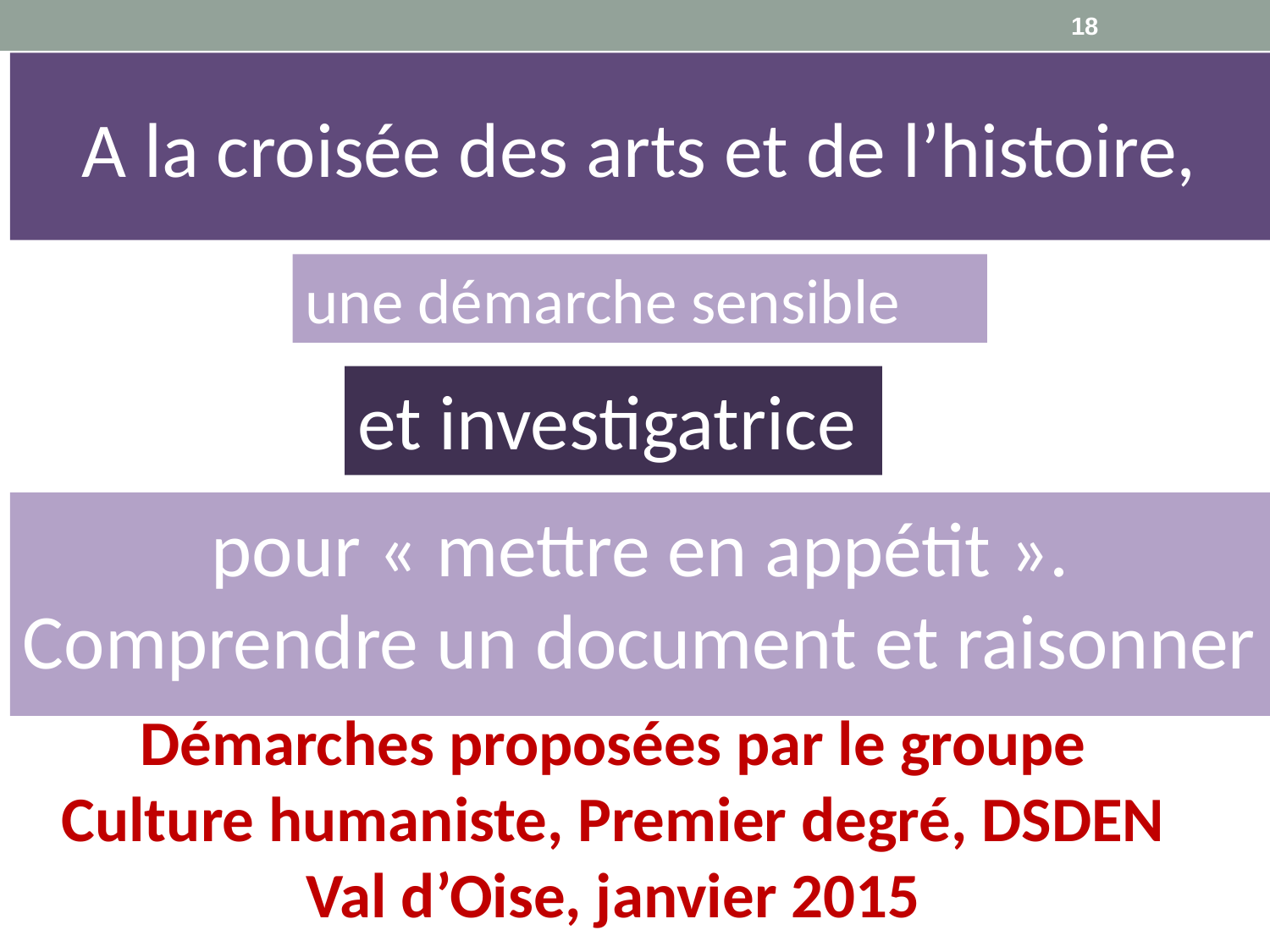

18
A la croisée des arts et de l’histoire,
une démarche sensible
et investigatrice

pour « mettre en appétit ».
Comprendre un document et raisonner
Démarches proposées par le groupe Culture humaniste, Premier degré, DSDEN Val d’Oise, janvier 2015